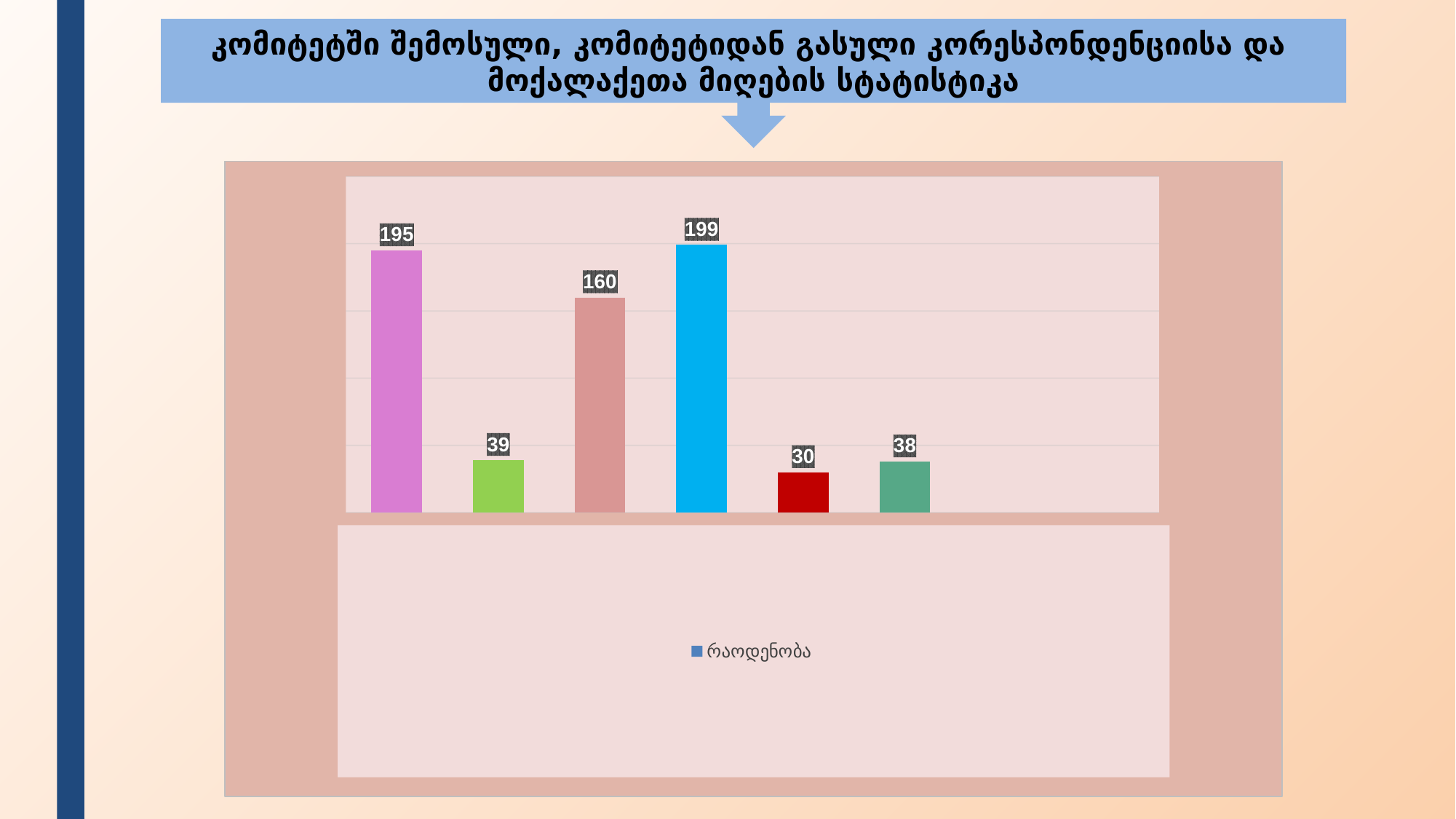

კომიტეტში შემოსული, კომიტეტიდან გასული კორესპონდენციისა და
მოქალაქეთა მიღების სტატისტიკა

### Chart

| Category | რაოდენობა  |
|---|---|
| საქართველოს პრეზიდენტის ადმინისტრაცია და პარლამენტის აპარატი | 195.0 |
| საქართველოსა და აჭარის ა.რ. უწყებები, არასამთავრობო, კომერციული და სხვა ორგანიზაციები | 39.0 |
| აჭარის ა.რ. უმაღლესი საბჭოს ფრაქცია-კომიტეტები, აპარატის სტრუქტურული ერთეულები | 160.0 |
| გასული კორესპონდენციის რაოდენობა | 199.0 |
|  მოქალაქეთა განცხადებები | 30.0 |
| მოქალაქეთა მიღება | 38.0 |